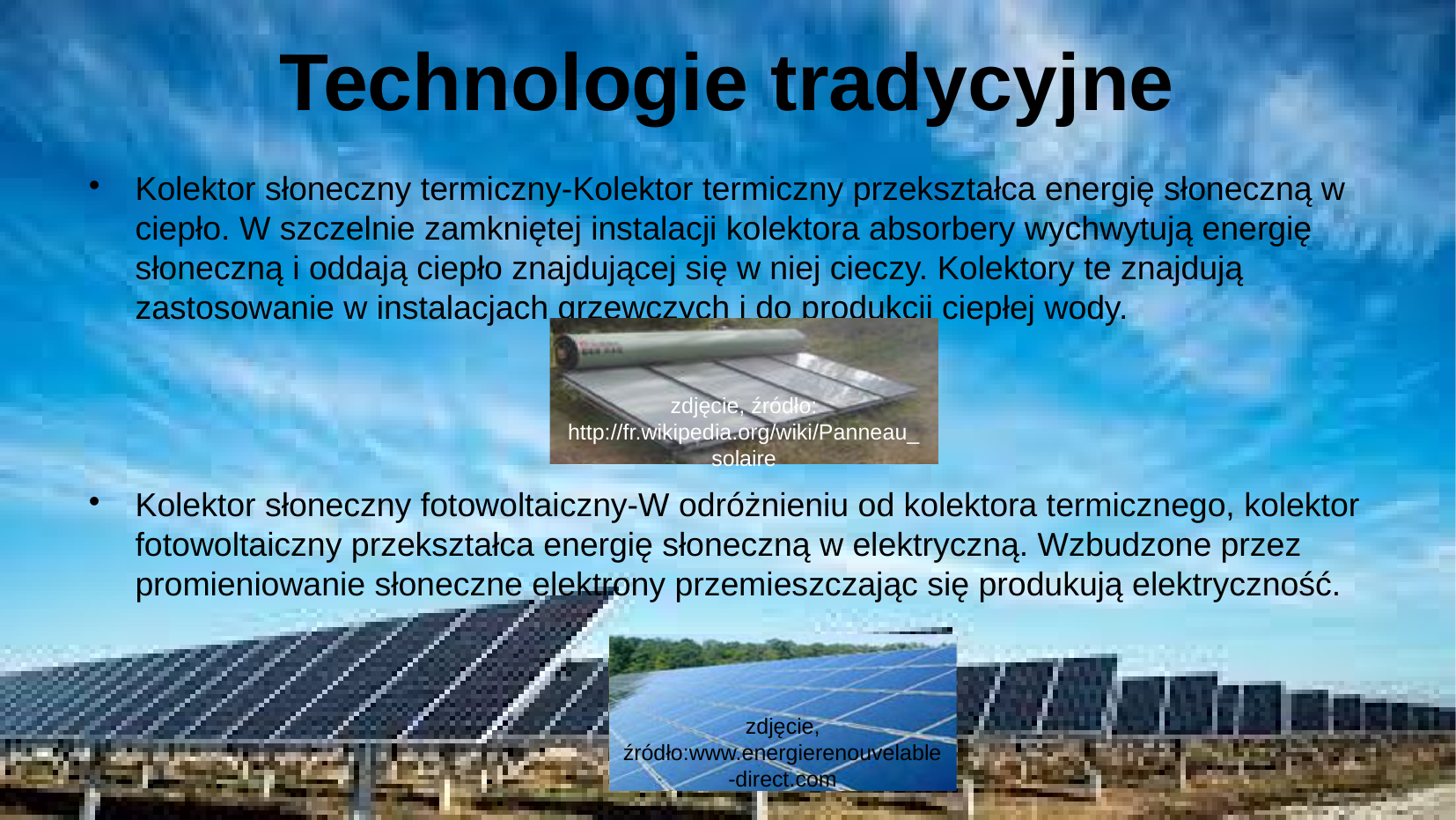

Technologie tradycyjne
Kolektor słoneczny termiczny-Kolektor termiczny przekształca energię słoneczną w ciepło. W szczelnie zamkniętej instalacji kolektora absorbery wychwytują energię słoneczną i oddają ciepło znajdującej się w niej cieczy. Kolektory te znajdują zastosowanie w instalacjach grzewczych i do produkcji ciepłej wody.

Kolektor słoneczny fotowoltaiczny-W odróżnieniu od kolektora termicznego, kolektor fotowoltaiczny przekształca energię słoneczną w elektryczną. Wzbudzone przez promieniowanie słoneczne elektrony przemieszczając się produkują elektryczność.

zdjęcie, źródło: http://fr.wikipedia.org/wiki/Panneau_solaire

zdjęcie, źródło:www.energierenouvelable-direct.com